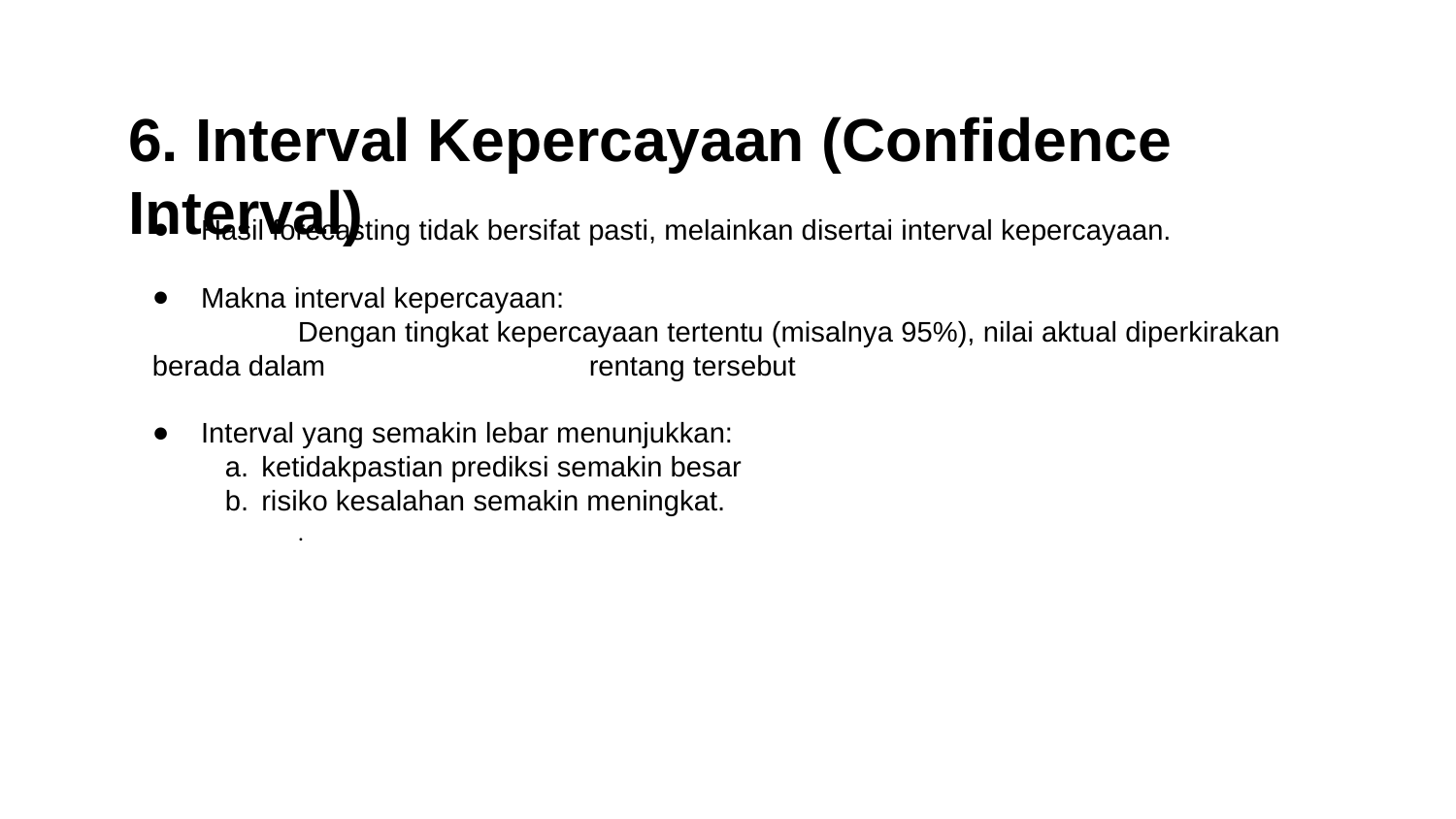

# 6. Interval Kepercayaan (Confidence Interval)
Hasil forecasting tidak bersifat pasti, melainkan disertai interval kepercayaan.

Makna interval kepercayaan:
	Dengan tingkat kepercayaan tertentu (misalnya 95%), nilai aktual diperkirakan berada dalam 		rentang tersebut

Interval yang semakin lebar menunjukkan:
ketidakpastian prediksi semakin besar
risiko kesalahan semakin meningkat.
	.